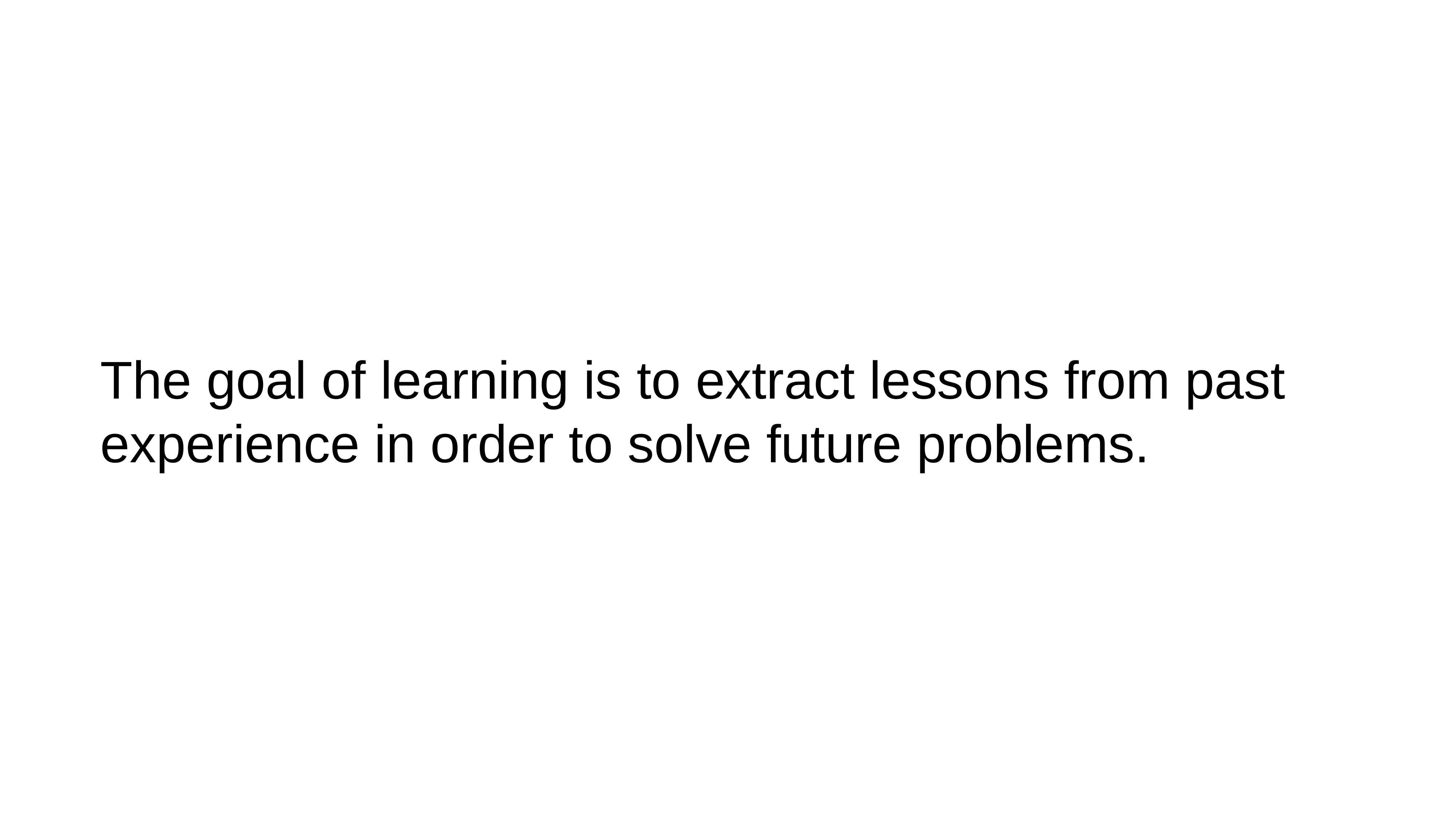

The goal of learning is to extract lessons from past experience in order to solve future problems.